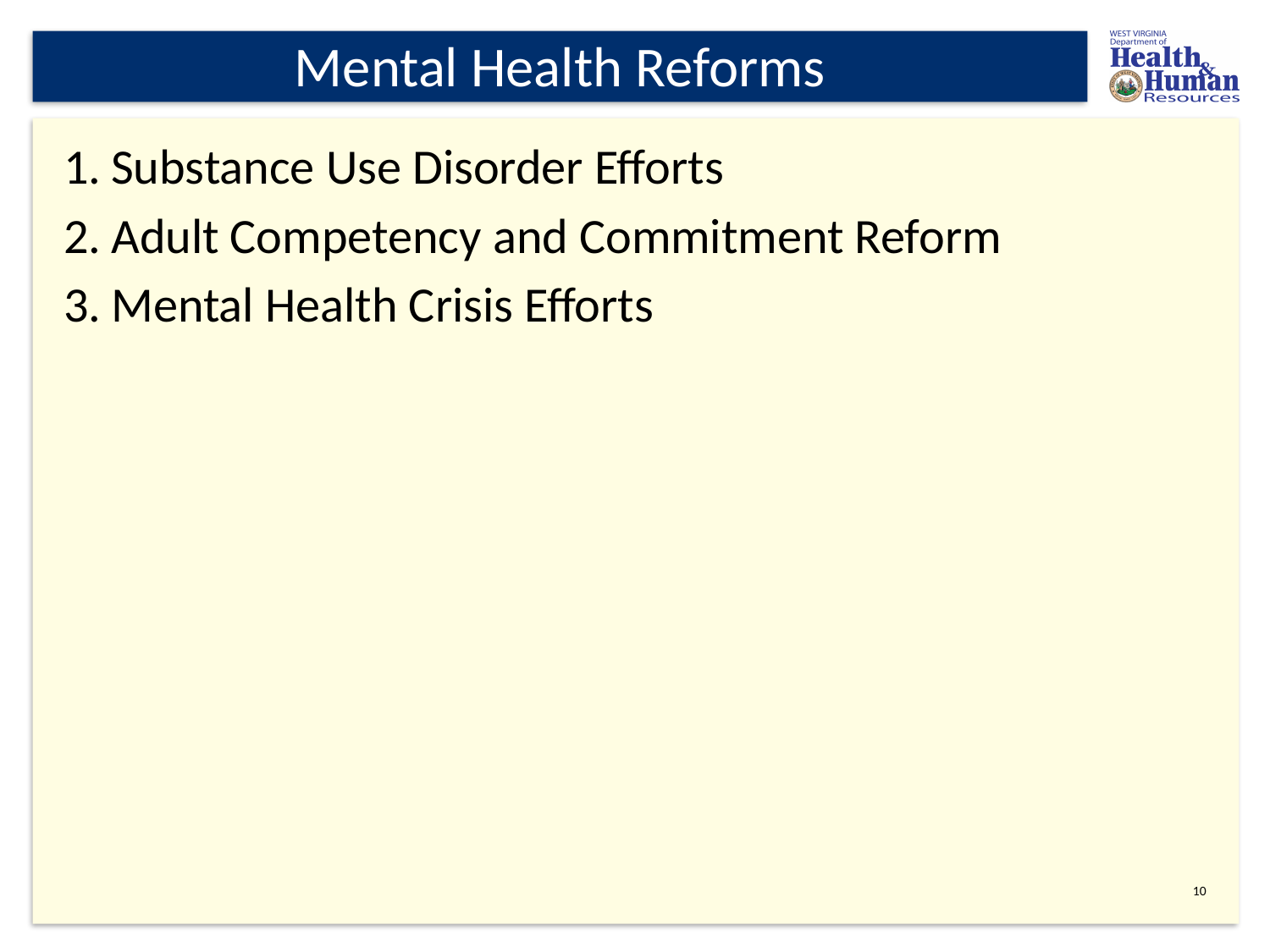

# Mental Health Reforms
Substance Use Disorder Efforts
Adult Competency and Commitment Reform
Mental Health Crisis Efforts

10